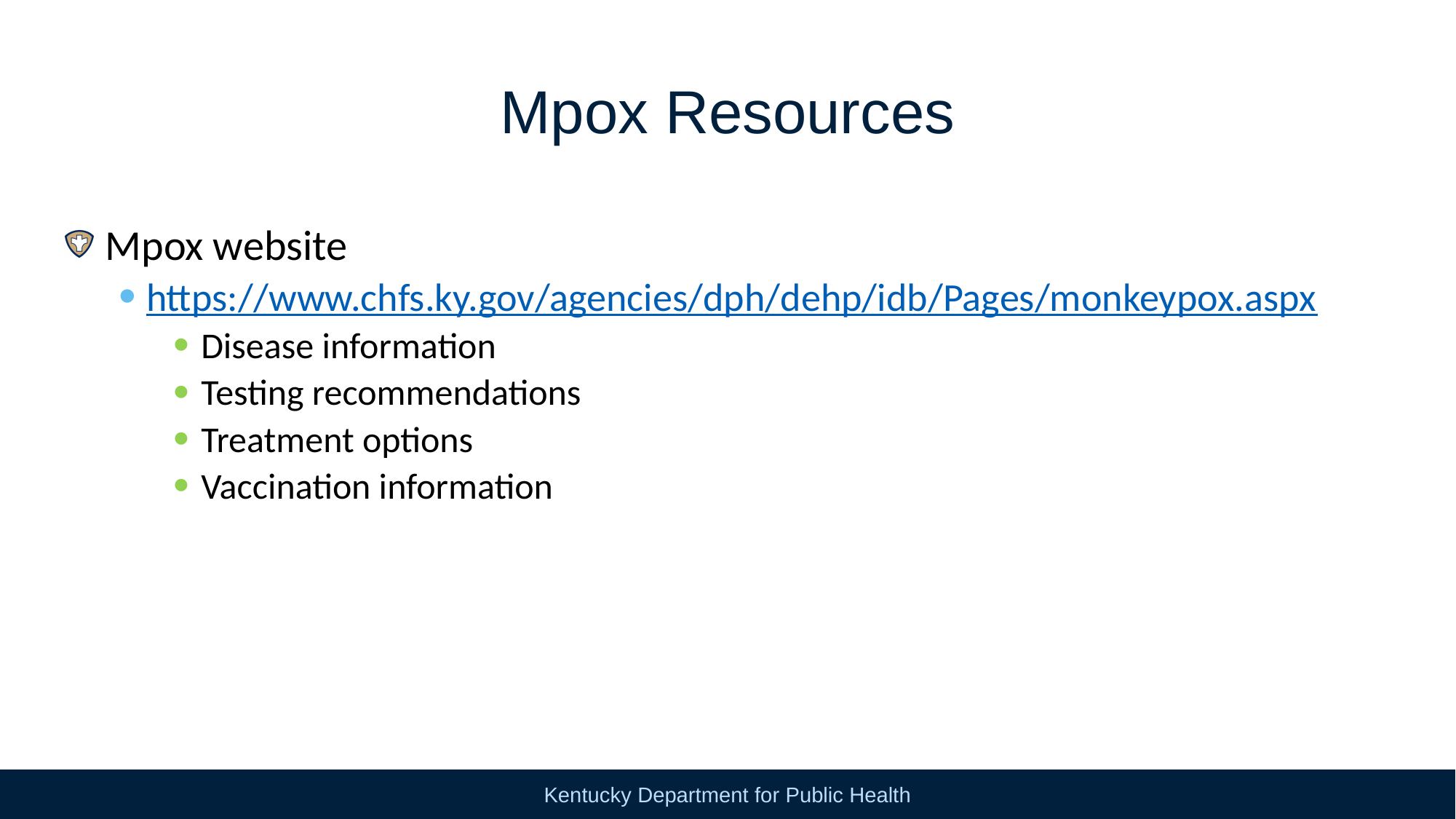

# Mpox Resources
Mpox website
https://www.chfs.ky.gov/agencies/dph/dehp/idb/Pages/monkeypox.aspx
Disease information
Testing recommendations
Treatment options
Vaccination information
47